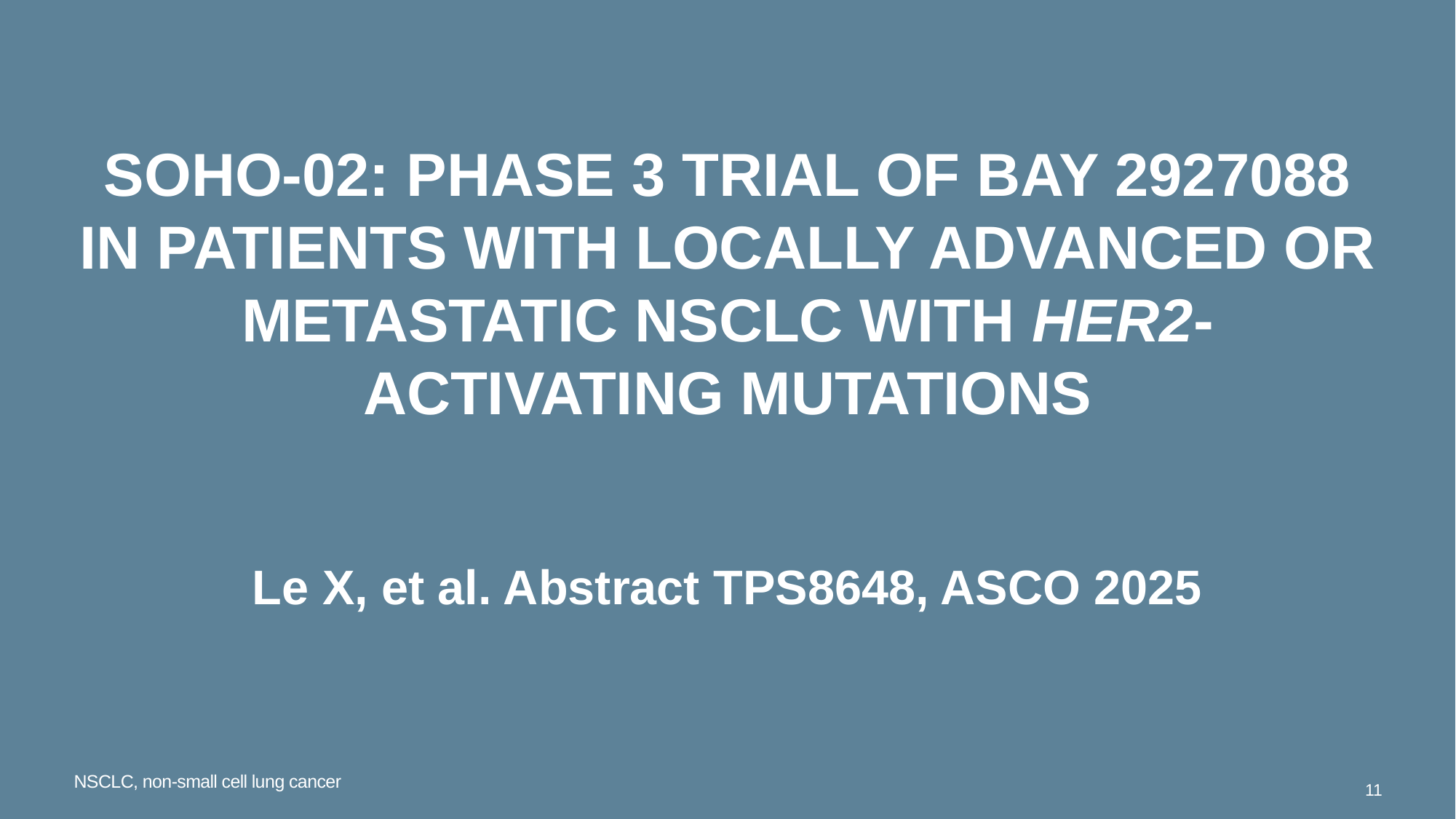

# SOHO-02: Phase 3 trial of BAY 2927088 in patients with locally advanced or metastatic NSCLC with HER2-activating mutations
Le X, et al. Abstract TPS8648, ASCO 2025
NSCLC, non-small cell lung cancer
11